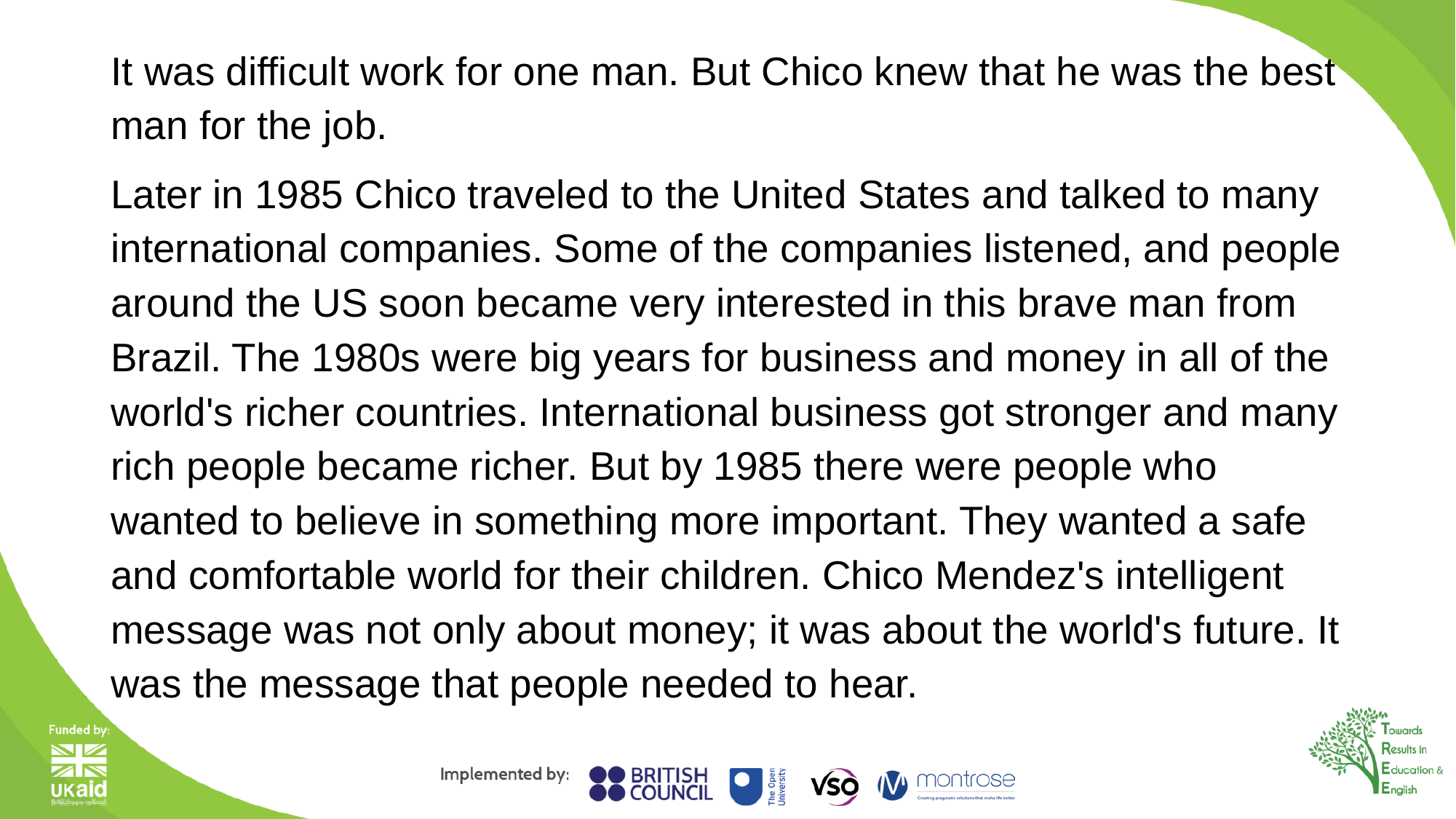

It was difficult work for one man. But Chico knew that he was the best man for the job.
Later in 1985 Chico traveled to the United States and talked to many international companies. Some of the companies listened, and people around the US soon became very interested in this brave man from Brazil. The 1980s were big years for business and money in all of the world's richer countries. International business got stronger and many rich people became richer. But by 1985 there were people who wanted to believe in something more important. They wanted a safe and comfortable world for their children. Chico Mendez's intelligent message was not only about money; it was about the world's future. It was the message that people needed to hear.